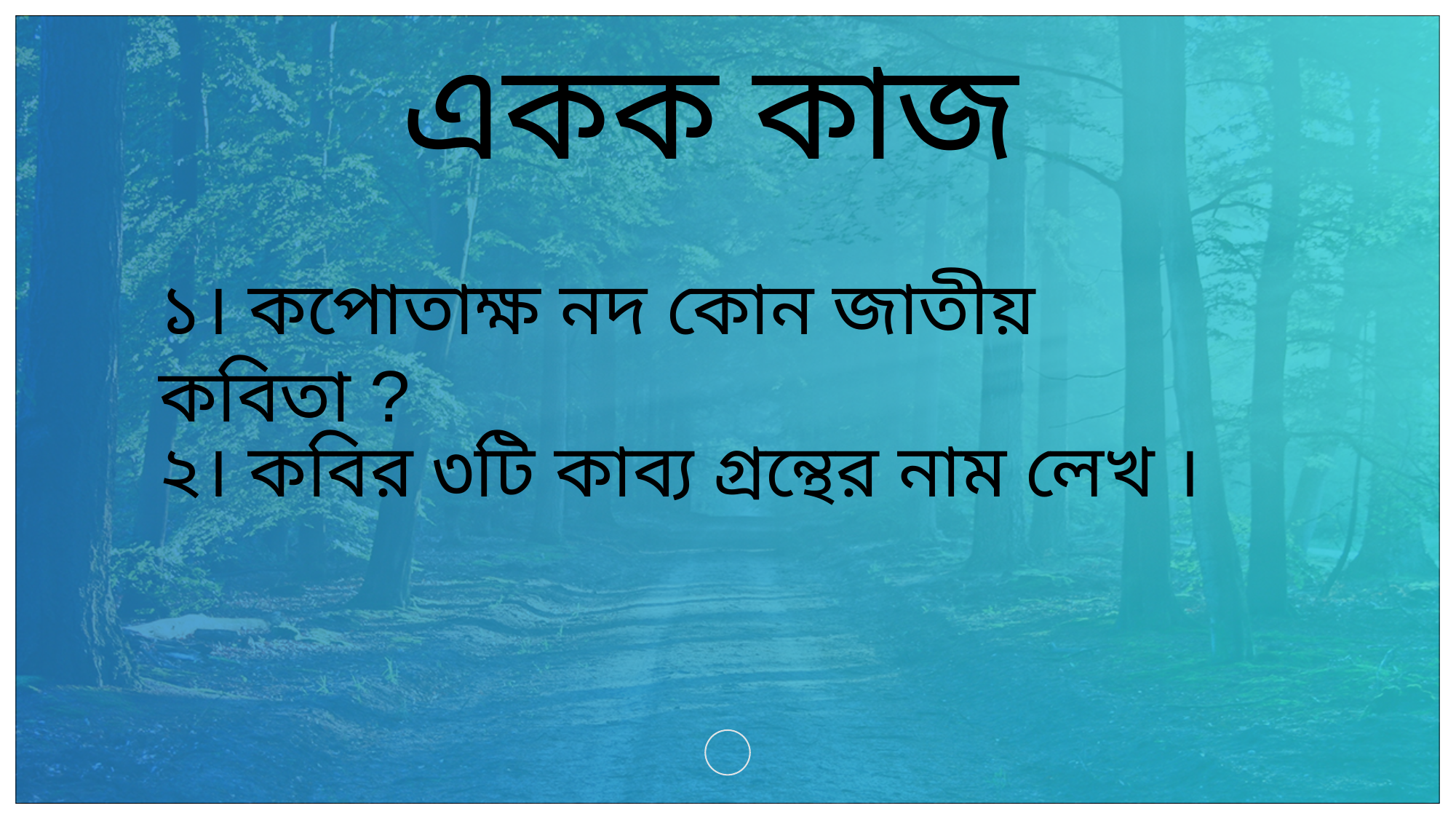

একক কাজ
১। কপোতাক্ষ নদ কোন জাতীয় কবিতা ?
২। কবির ৩টি কাব্য গ্রন্থের নাম লেখ ।